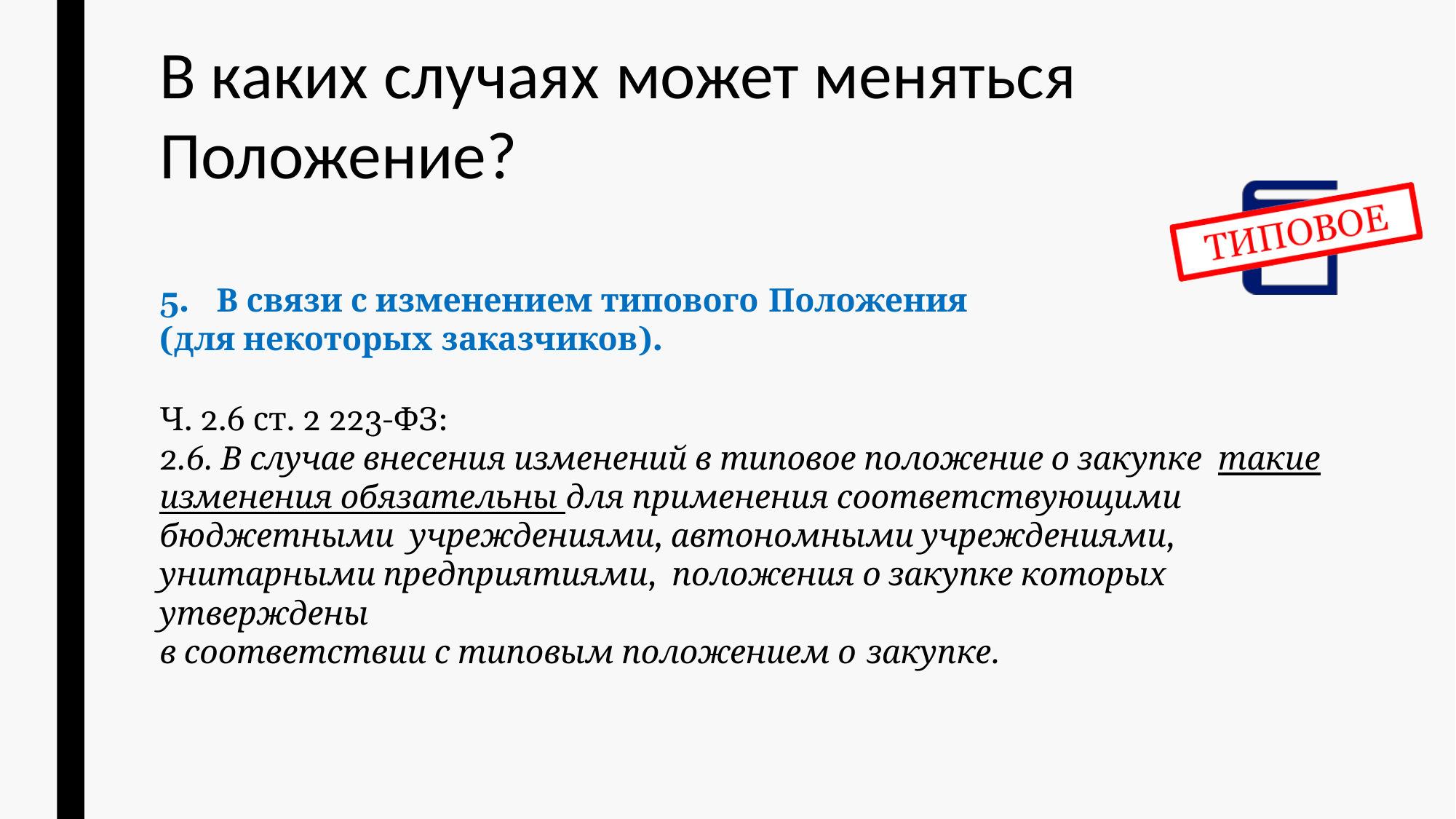

# В каких случаях может меняться Положение?

5.	В связи с изменением типового Положения
(для некоторых заказчиков).

Ч. 2.6 ст. 2 223-ФЗ:
2.6. В случае внесения изменений в типовое положение о закупке  такие изменения обязательны для применения соответствующими бюджетными  учреждениями, автономными учреждениями, унитарными предприятиями,  положения о закупке которых утверждены
в соответствии с типовым положением о закупке.